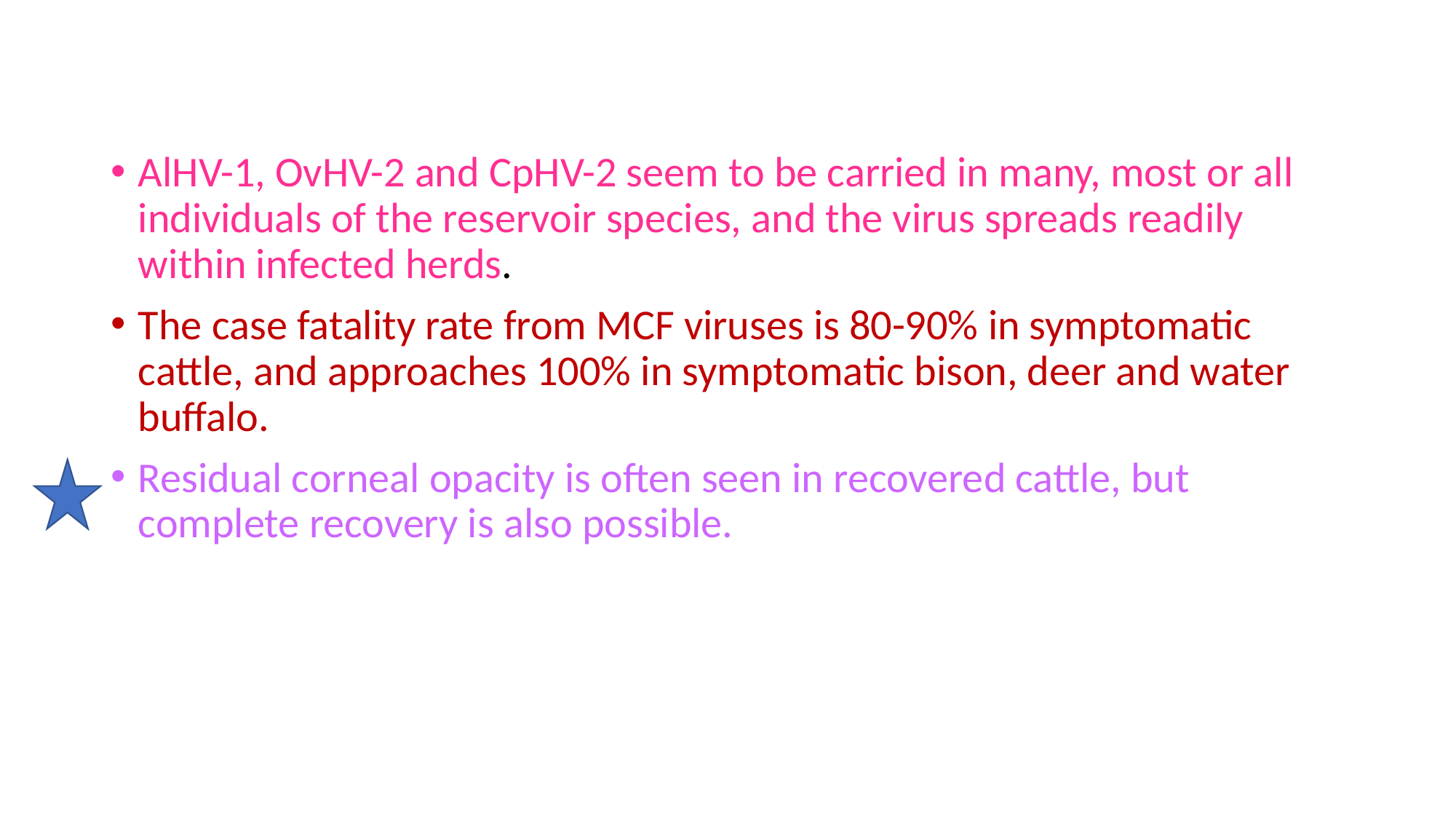

AlHV-1, OvHV-2 and CpHV-2 seem to be carried in many, most or all individuals of the reservoir species, and the virus spreads readily within infected herds.
The case fatality rate from MCF viruses is 80-90% in symptomatic cattle, and approaches 100% in symptomatic bison, deer and water buffalo.
Residual corneal opacity is often seen in recovered cattle, but complete recovery is also possible.